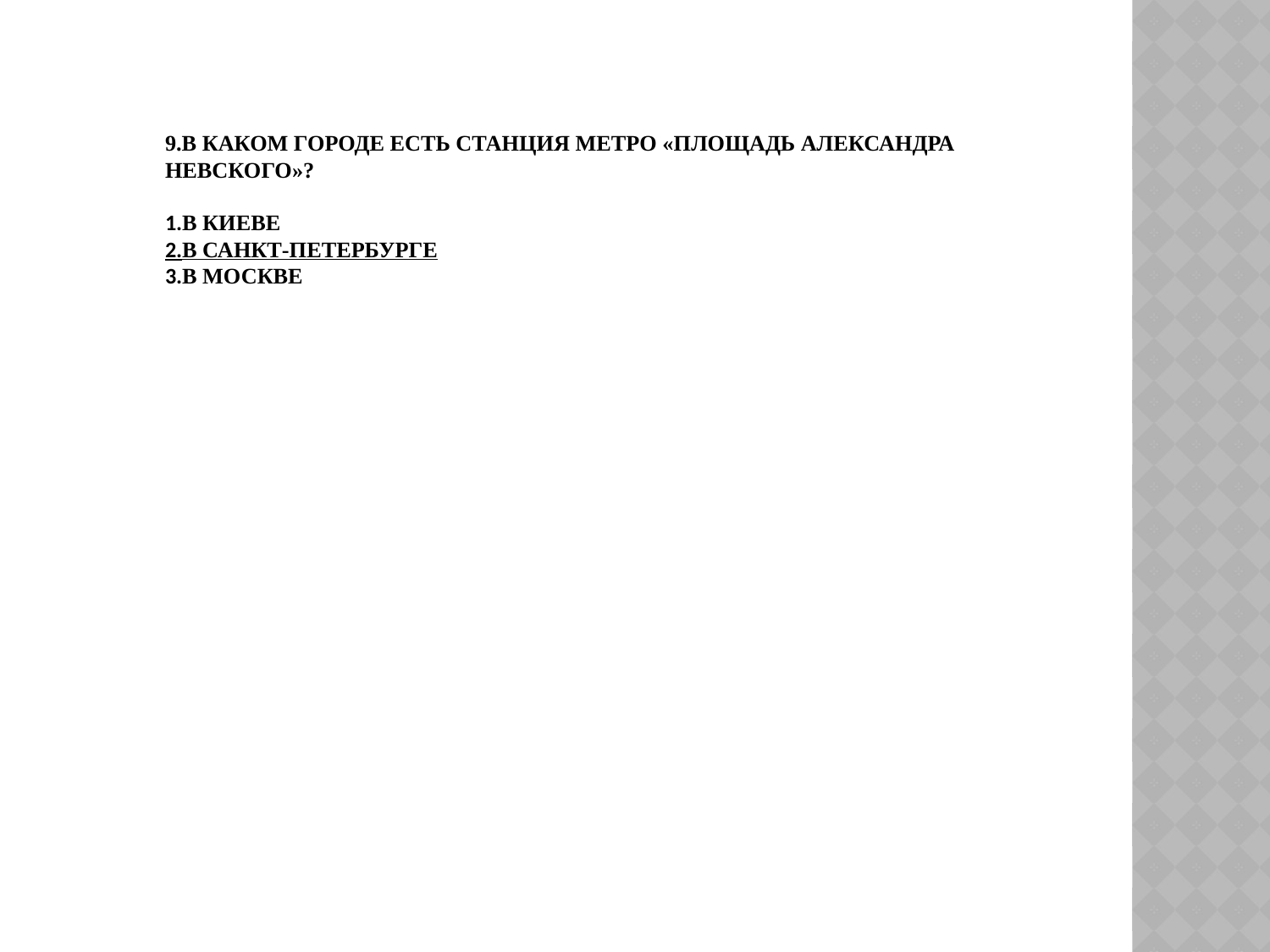

# 9.В каком городе есть станция метро «Площадь Александра Невского»? 1.В Киеве 2.В Санкт-Петербурге 3.В Москве